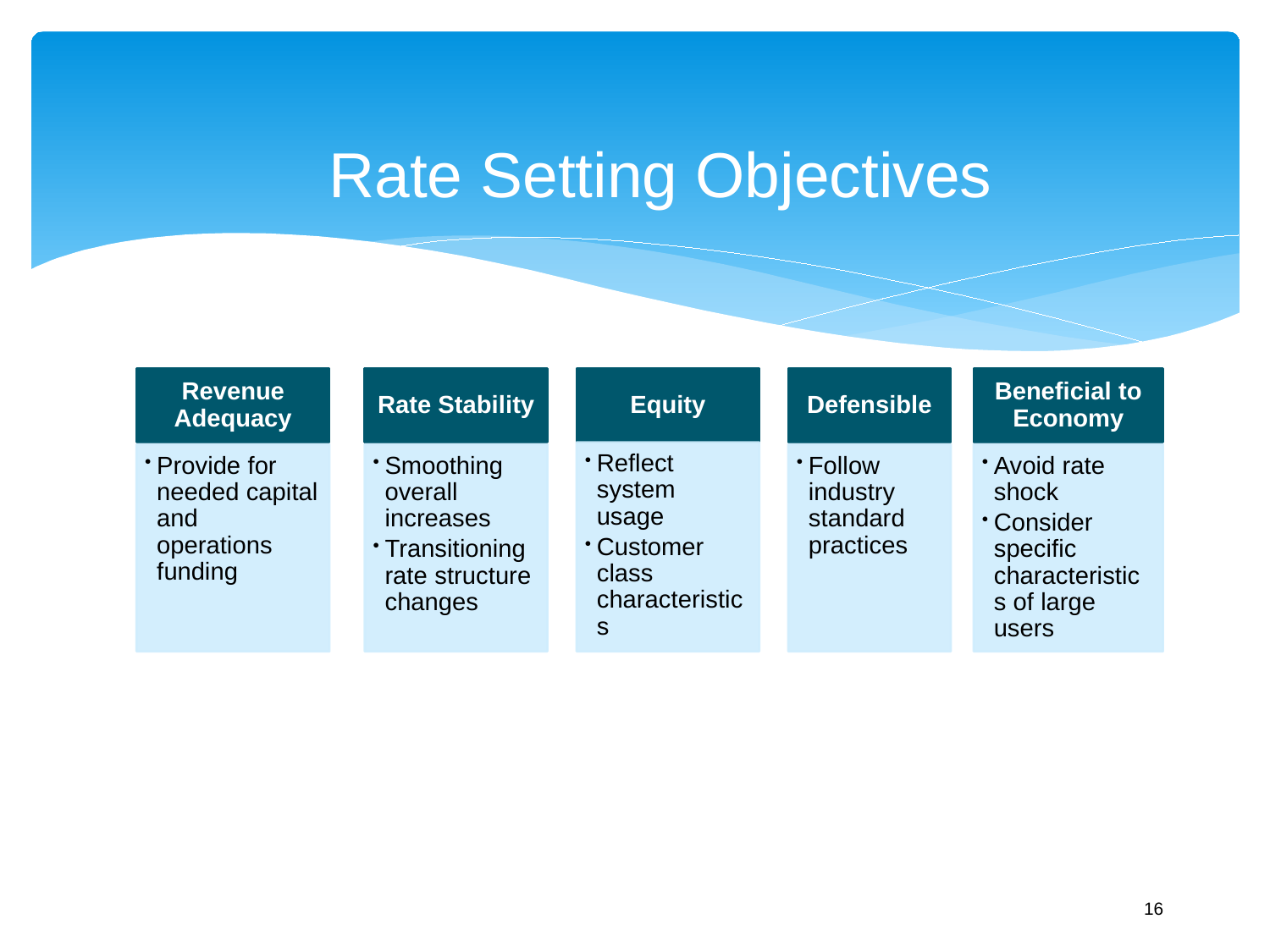

# Rate Setting Objectives
Revenue Adequacy
Rate Stability
Equity
Defensible
Beneficial to Economy
Reflect system usage
Customer class characteristics
Provide for needed capital and operations funding
Smoothing overall increases
Transitioning rate structure changes
Follow industry standard practices

Avoid rate shock
Consider specific characteristics of large users
16